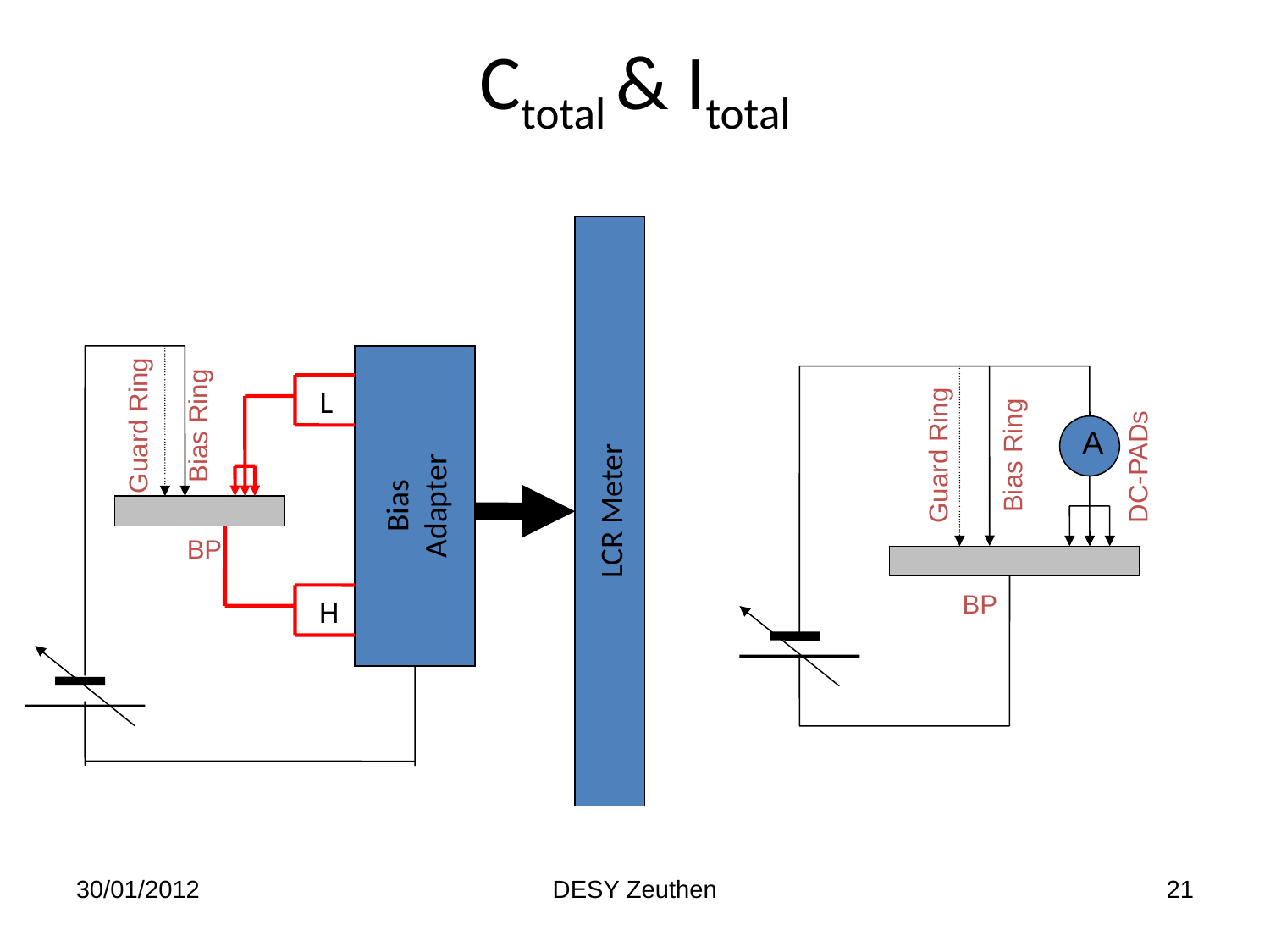

Ctotal & Itotal

L

Guard Ring
Bias Ring

A

Guard Ring
Bias Ring

DC-PADs
Bias
Adapter

LCR Meter

BP

BP

H

30/01/2012
DESY Zeuthen
21